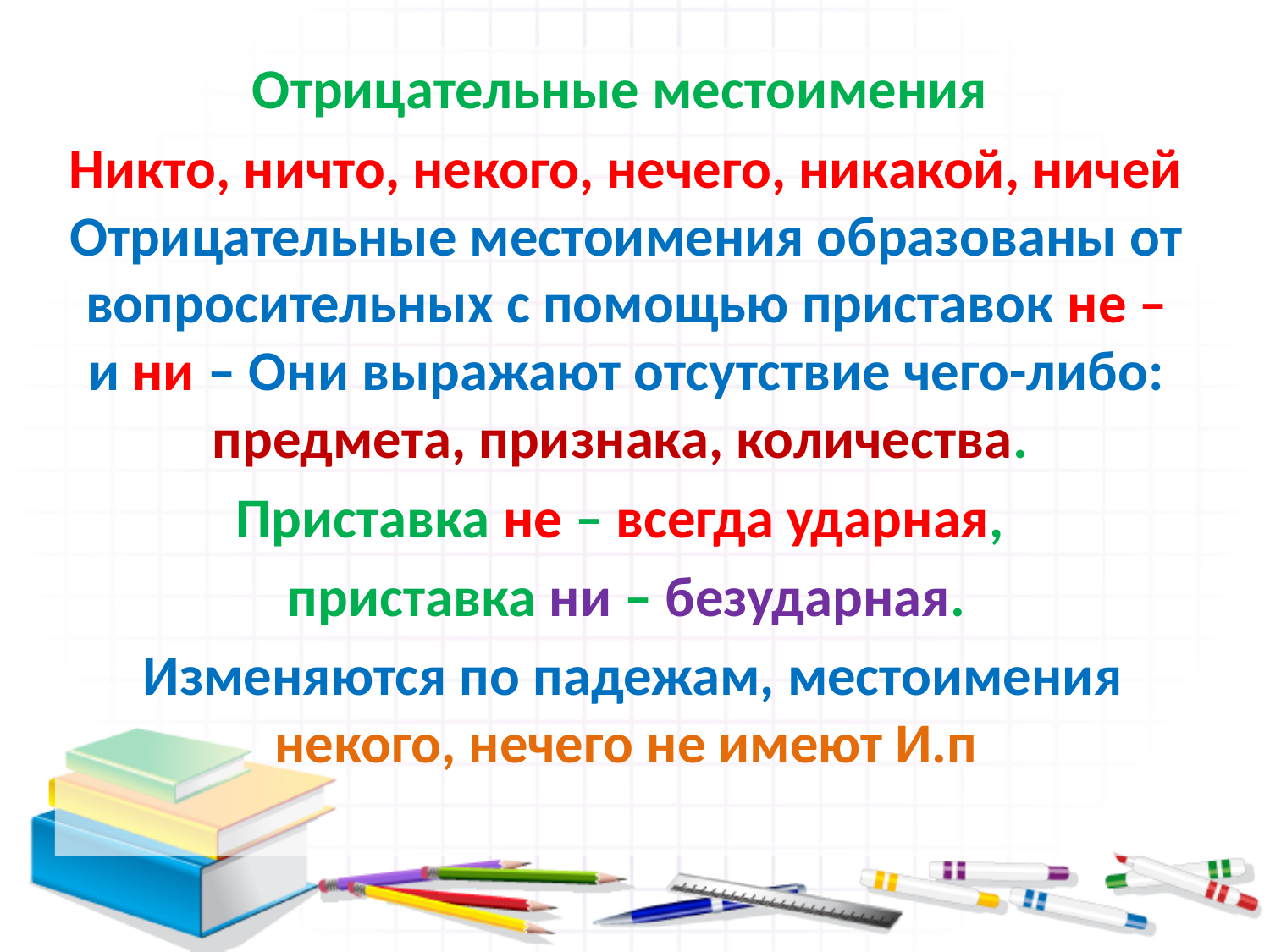

Отрицательные местоимения
Никто, ничто, некого, нечего, никакой, ничей Отрицательные местоимения образованы от вопросительных с помощью приставок не – и ни – Они выражают отсутствие чего-либо: предмета, признака, количества.
Приставка не – всегда ударная,
приставка ни – безударная.
 Изменяются по падежам, местоимения некого, нечего не имеют И.п